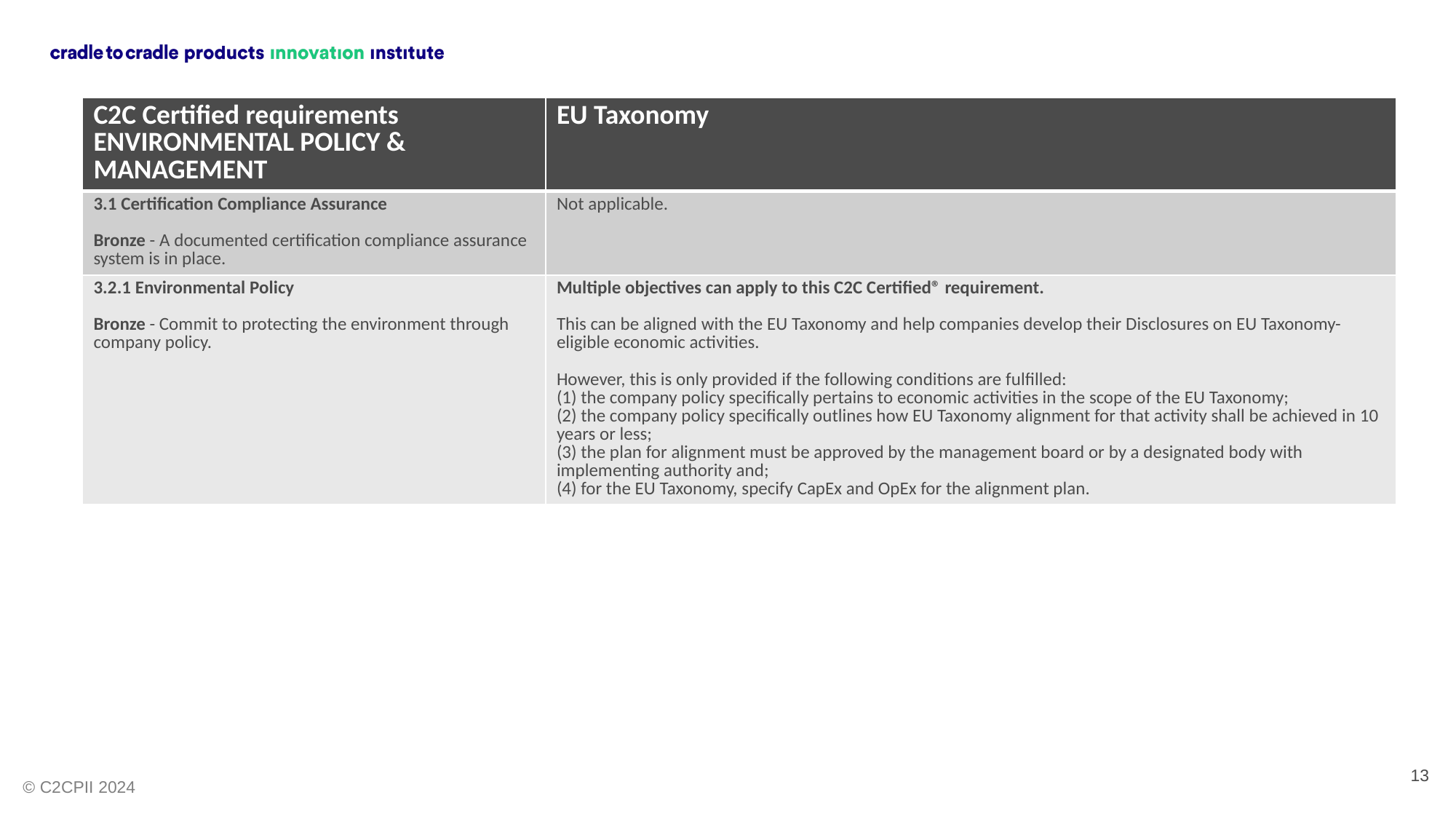

| C2C Certified requirements ENVIRONMENTAL POLICY & MANAGEMENT | EU Taxonomy |
| --- | --- |
| 3.1 Certification Compliance Assurance Bronze - A documented certification compliance assurance system is in place. | Not applicable. |
| 3.2.1 Environmental Policy Bronze - Commit to protecting the environment through company policy. | Multiple objectives can apply to this C2C Certified® requirement. This can be aligned with the EU Taxonomy and help companies develop their Disclosures on EU Taxonomy-eligible economic activities. However, this is only provided if the following conditions are fulfilled: (1) the company policy specifically pertains to economic activities in the scope of the EU Taxonomy; (2) the company policy specifically outlines how EU Taxonomy alignment for that activity shall be achieved in 10 years or less; (3) the plan for alignment must be approved by the management board or by a designated body with implementing authority and; (4) for the EU Taxonomy, specify CapEx and OpEx for the alignment plan. |
13